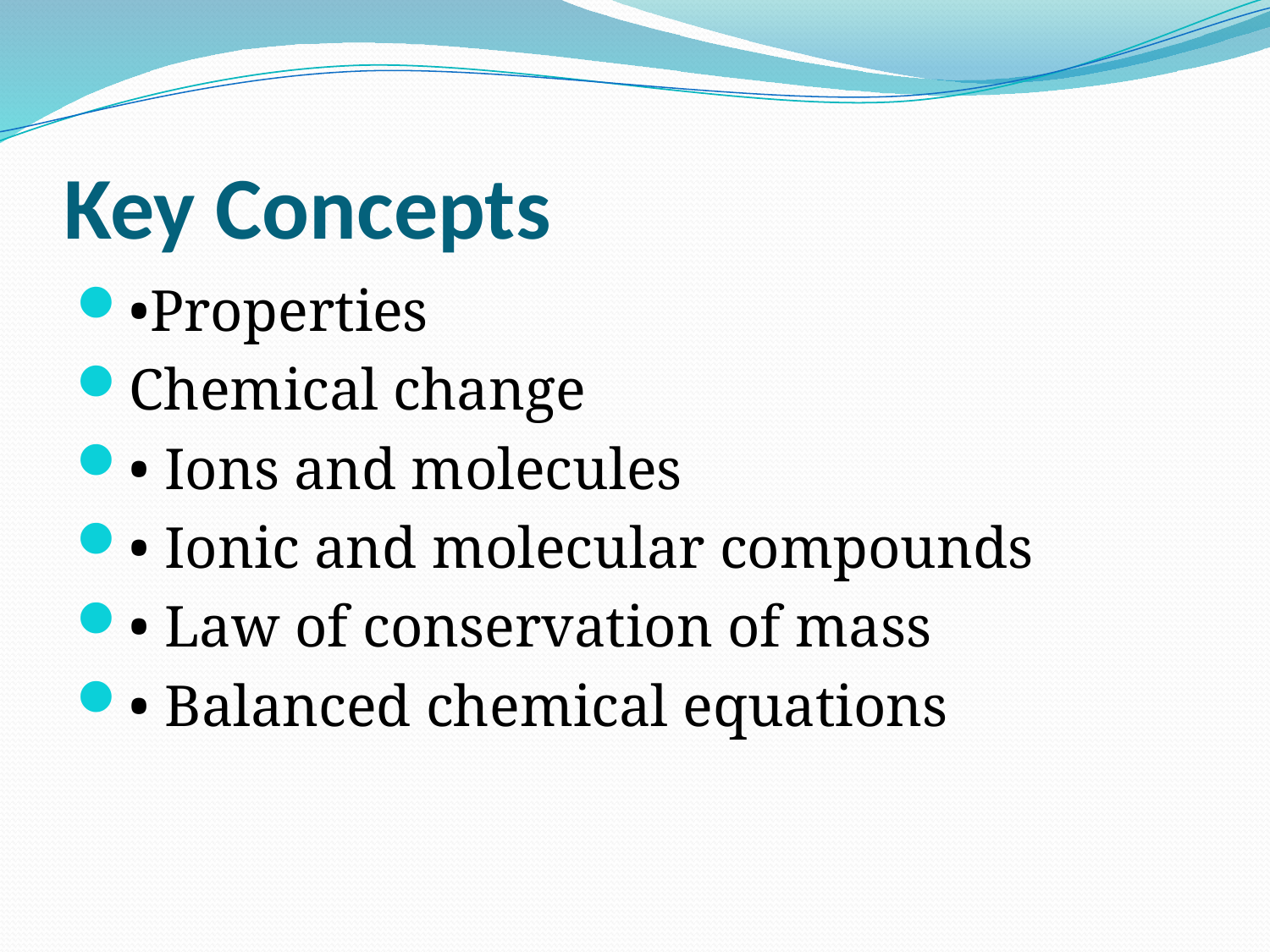

# Key Concepts
•Properties
Chemical change
• Ions and molecules
• Ionic and molecular compounds
• Law of conservation of mass
• Balanced chemical equations